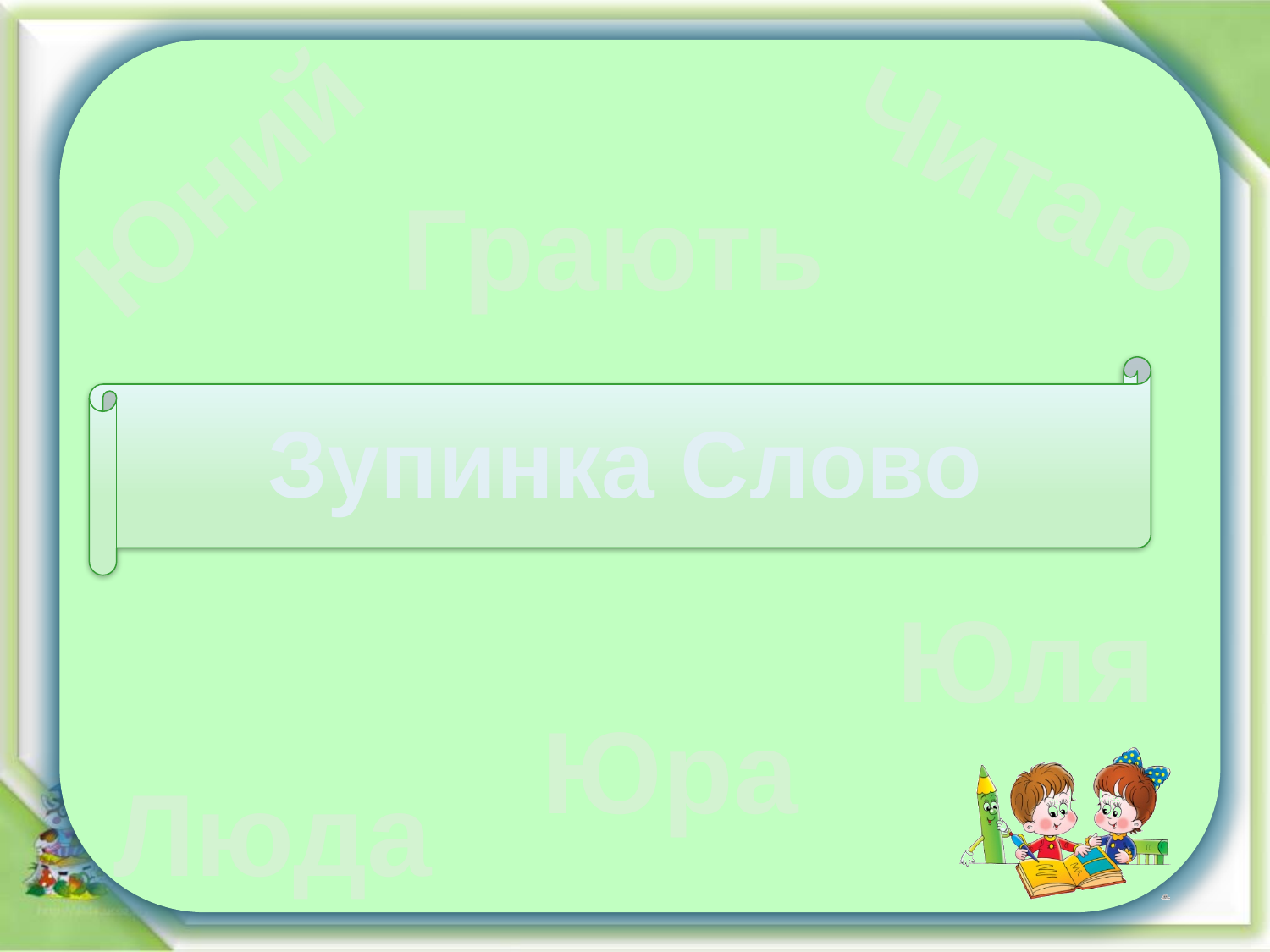

Читаю
Юний
Грають

Зупинка Слово
Юля
Юра
Люда